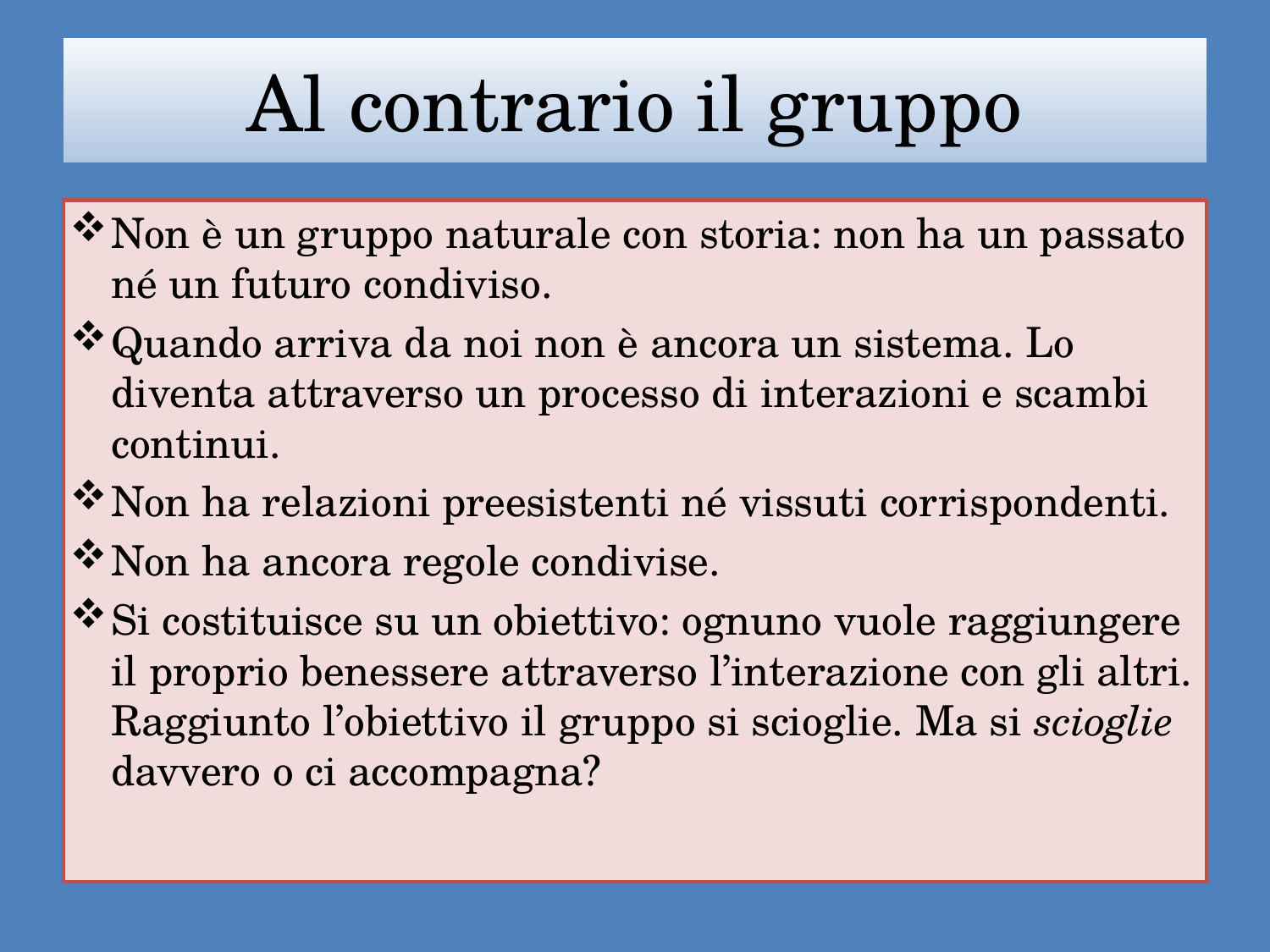

# Al contrario il gruppo
Non è un gruppo naturale con storia: non ha un passato né un futuro condiviso.
Quando arriva da noi non è ancora un sistema. Lo diventa attraverso un processo di interazioni e scambi continui.
Non ha relazioni preesistenti né vissuti corrispondenti.
Non ha ancora regole condivise.
Si costituisce su un obiettivo: ognuno vuole raggiungere il proprio benessere attraverso l’interazione con gli altri. Raggiunto l’obiettivo il gruppo si scioglie. Ma si scioglie davvero o ci accompagna?